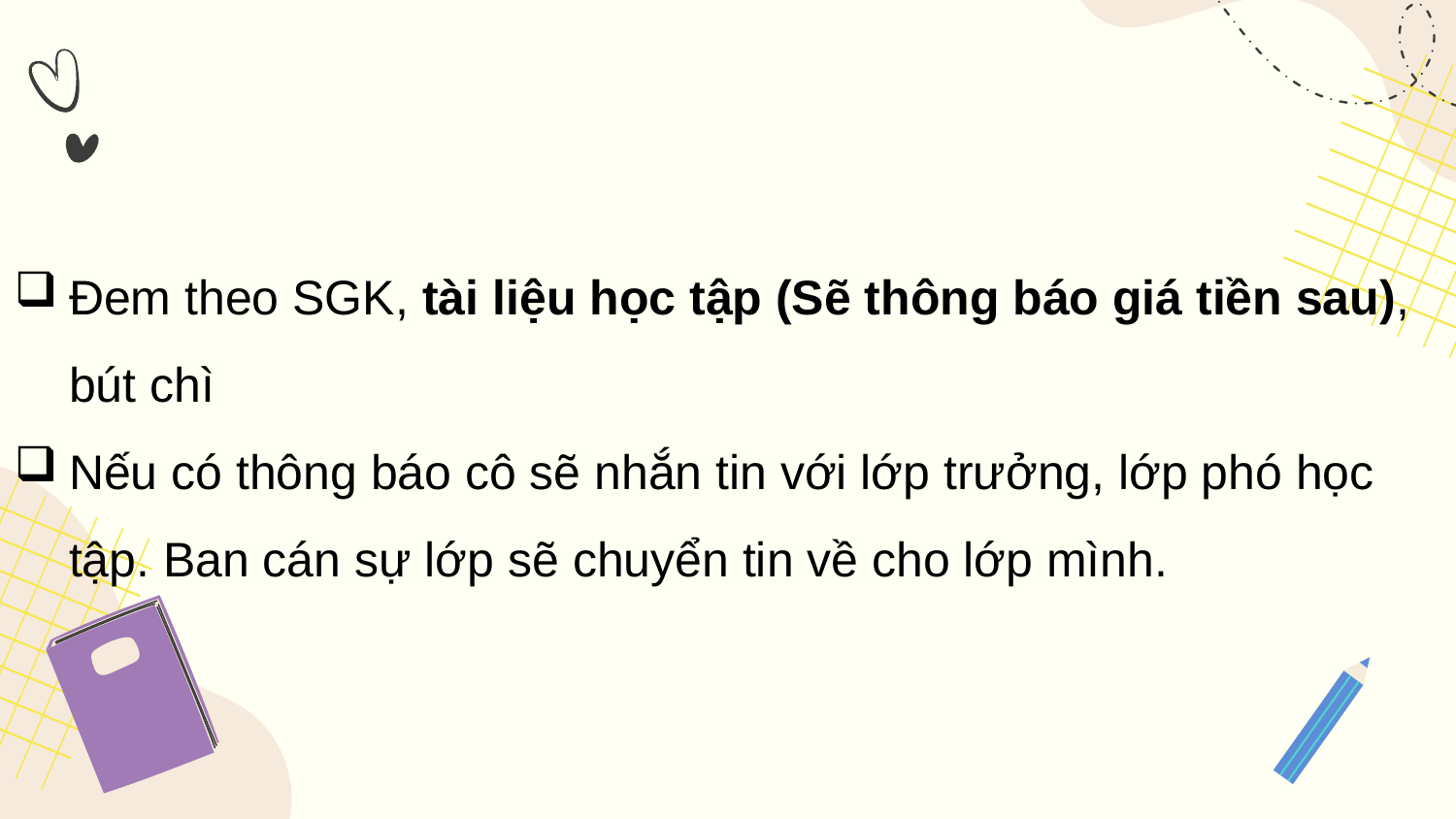

Đem theo SGK, tài liệu học tập (Sẽ thông báo giá tiền sau), bút chì
Nếu có thông báo cô sẽ nhắn tin với lớp trưởng, lớp phó học tập. Ban cán sự lớp sẽ chuyển tin về cho lớp mình.